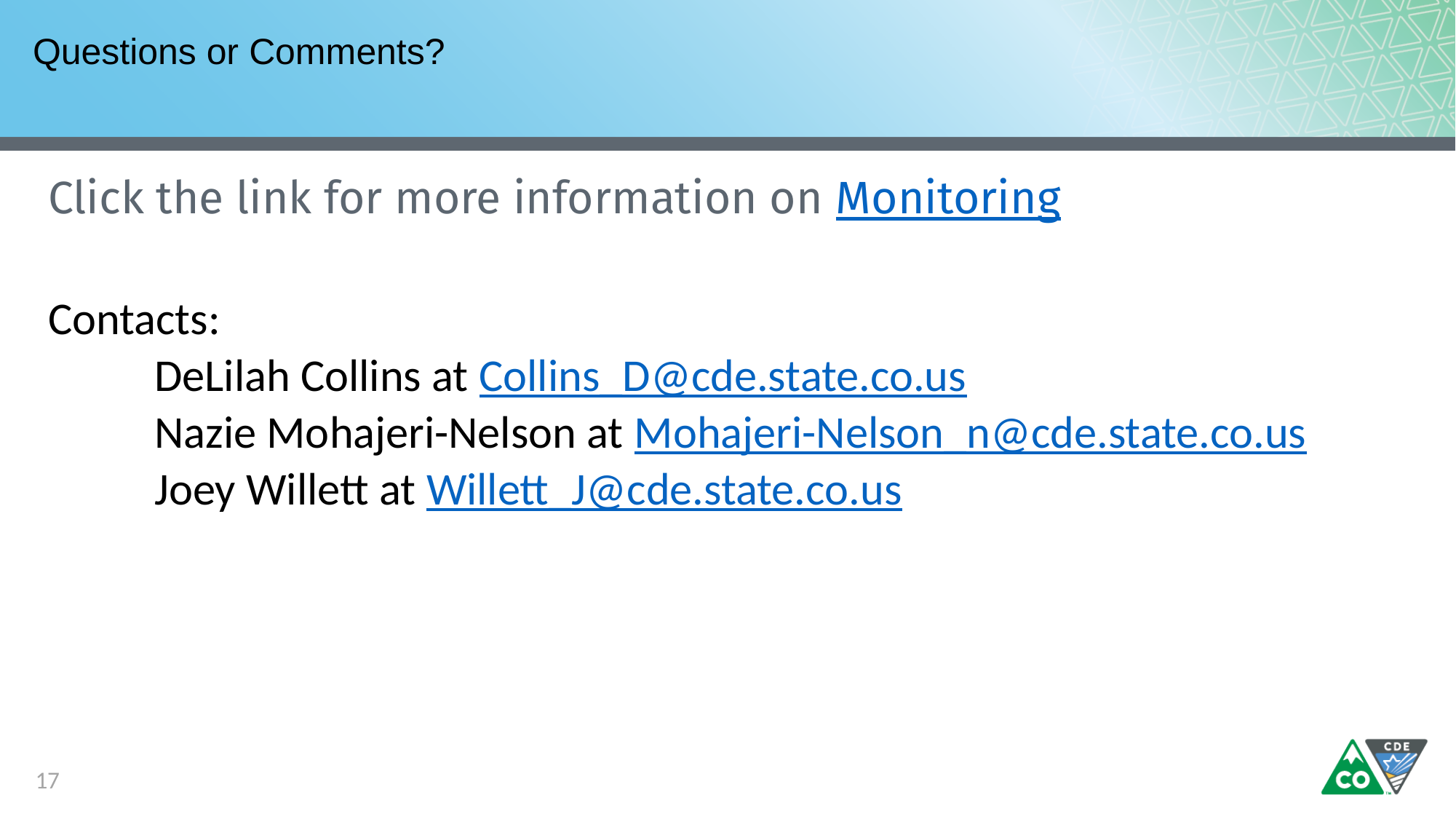

# Questions or Comments?
Click the link for more information on Monitoring

Contacts:
     DeLilah Collins at Collins_D@cde.state.co.us
     Nazie Mohajeri-Nelson at Mohajeri-Nelson_n@cde.state.co.us
     Joey Willett at Willett_J@cde.state.co.us
17